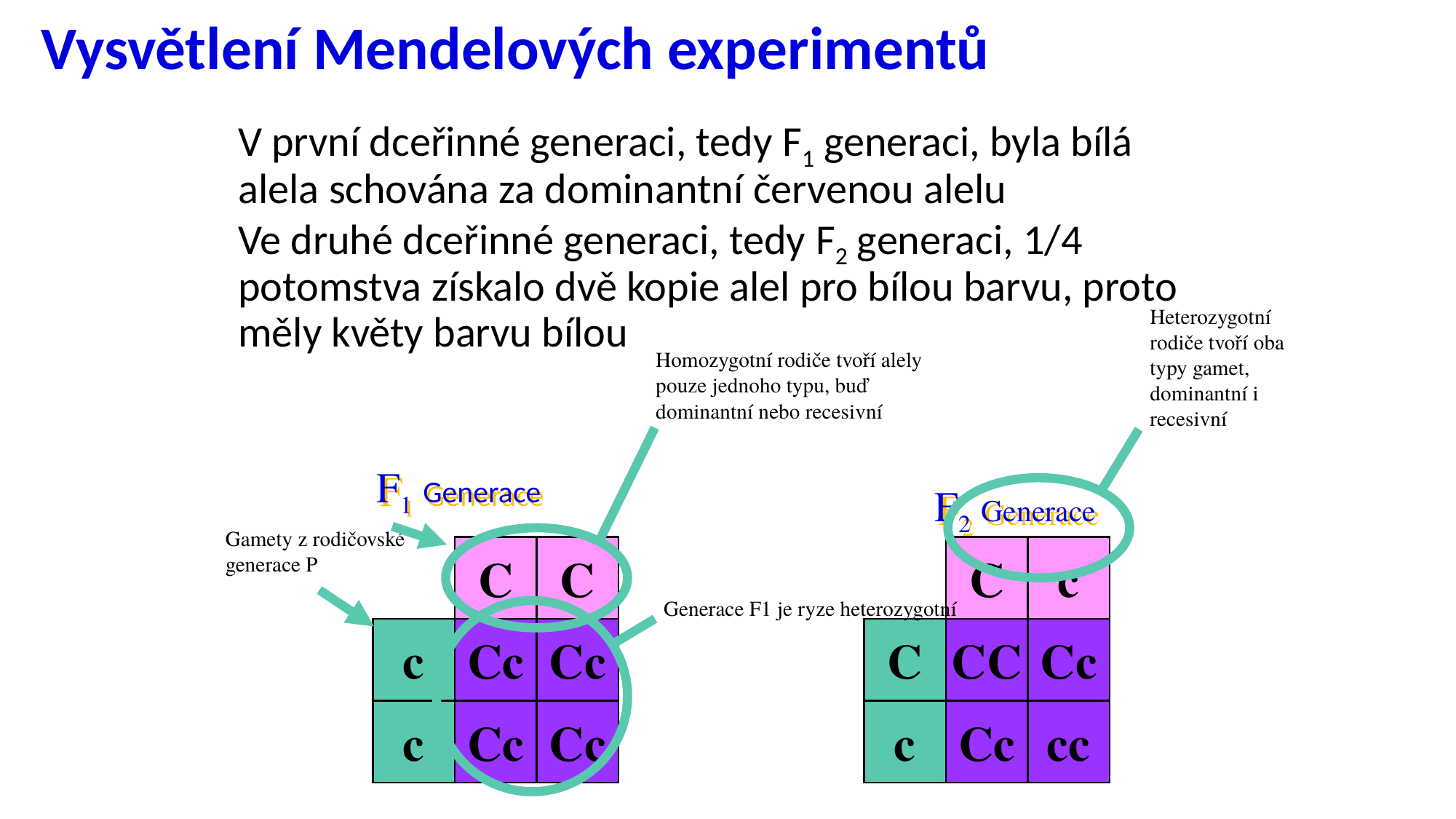

# Vysvětlení Mendelových experimentů
V první dceřinné generaci, tedy F1 generaci, byla bílá alela schována za dominantní červenou alelu
Ve druhé dceřinné generaci, tedy F2 generaci, 1/4 potomstva získalo dvě kopie alel pro bílou barvu, proto měly květy barvu bílou
Heterozygotní rodiče tvoří oba typy gamet, dominantní i recesivní

Homozygotní rodiče tvoří alely pouze jednoho typu, buď dominantní nebo recesivní

F1 Generace
C
C
c
c
F2 Generace
C
c
C
c
Gamety z rodičovské generace P

Generace F1 je ryze heterozygotní

Cc
Cc
CC
Cc
Cc
Cc
Cc
cc